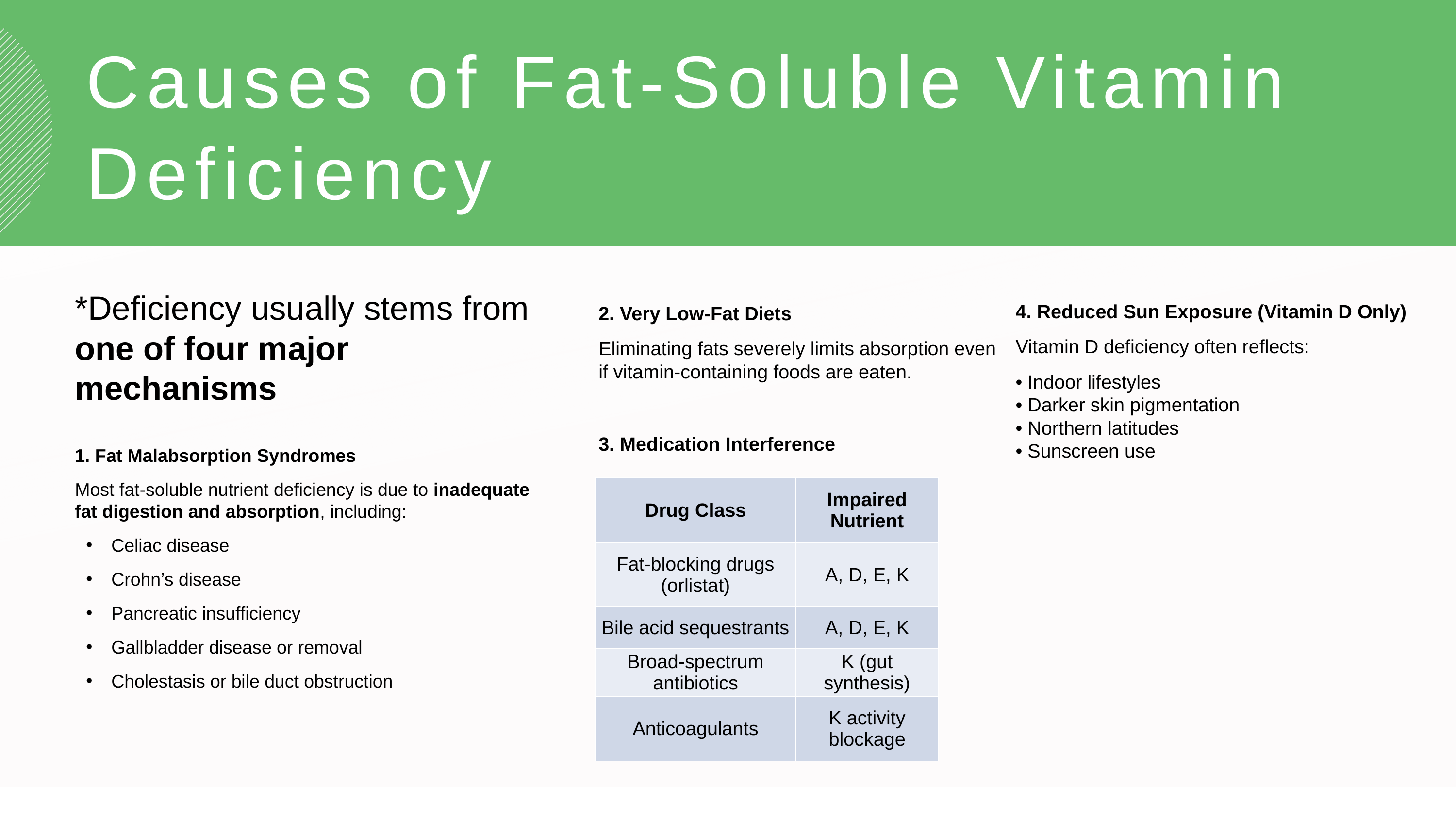

Causes of Fat-Soluble Vitamin Deficiency
*Deficiency usually stems from one of four major mechanisms

1. Fat Malabsorption Syndromes
Most fat-soluble nutrient deficiency is due to inadequate fat digestion and absorption, including:
Celiac disease
Crohn’s disease
Pancreatic insufficiency
Gallbladder disease or removal
Cholestasis or bile duct obstruction
4. Reduced Sun Exposure (Vitamin D Only)
Vitamin D deficiency often reflects:
• Indoor lifestyles
• Darker skin pigmentation
• Northern latitudes
• Sunscreen use
2. Very Low-Fat Diets
Eliminating fats severely limits absorption even if vitamin-containing foods are eaten.

3. Medication Interference

| Drug Class | Impaired Nutrient |
| --- | --- |
| Fat-blocking drugs (orlistat) | A, D, E, K |
| Bile acid sequestrants | A, D, E, K |
| Broad-spectrum antibiotics | K (gut synthesis) |
| Anticoagulants | K activity blockage |
42